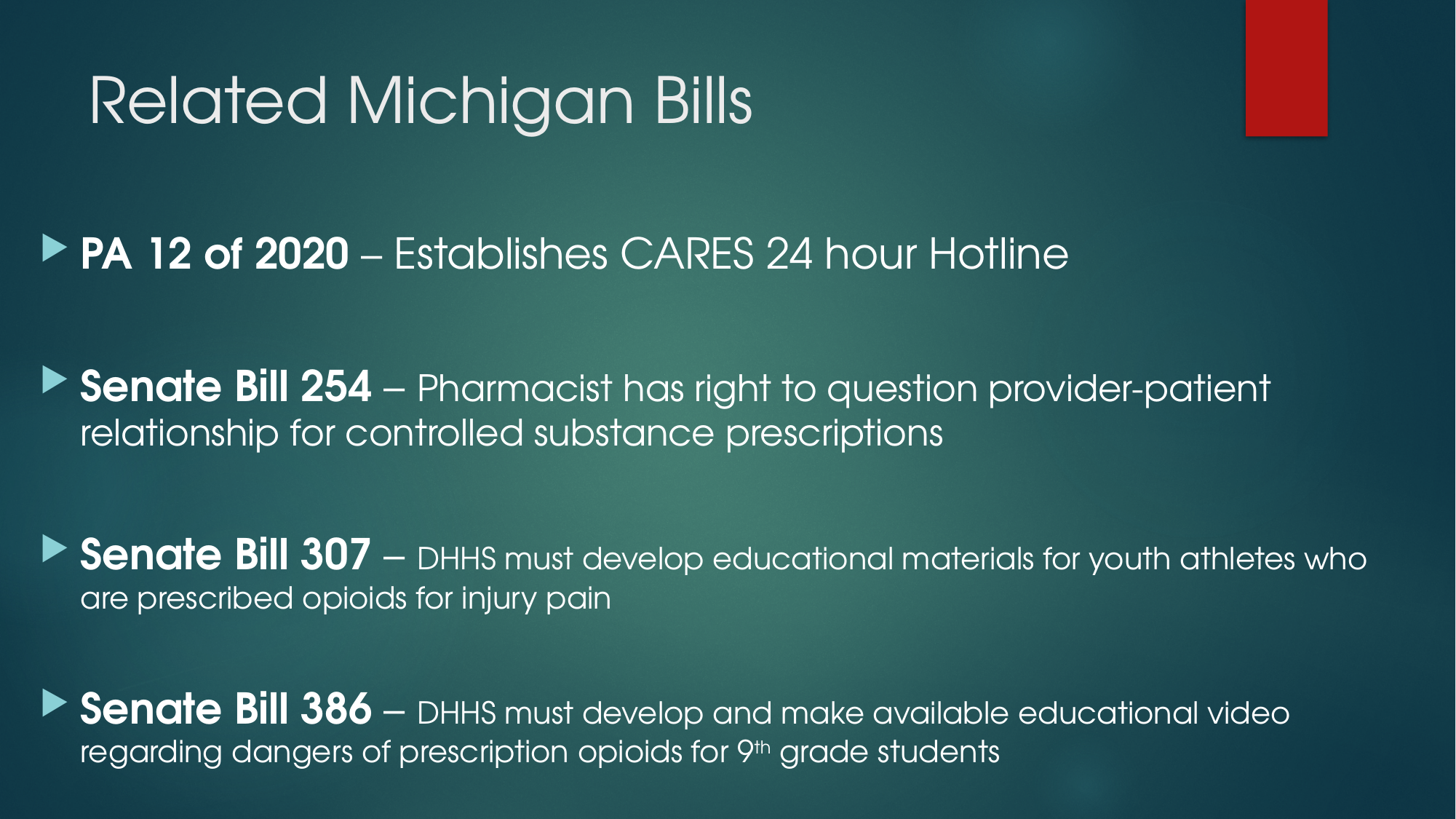

# Related Michigan Bills
PA 12 of 2020 – Establishes CARES 24 hour Hotline

Senate Bill 254 – Pharmacist has right to question provider-patient relationship for controlled substance prescriptions

Senate Bill 307 – DHHS must develop educational materials for youth athletes who are prescribed opioids for injury pain

Senate Bill 386 – DHHS must develop and make available educational video regarding dangers of prescription opioids for 9th grade students